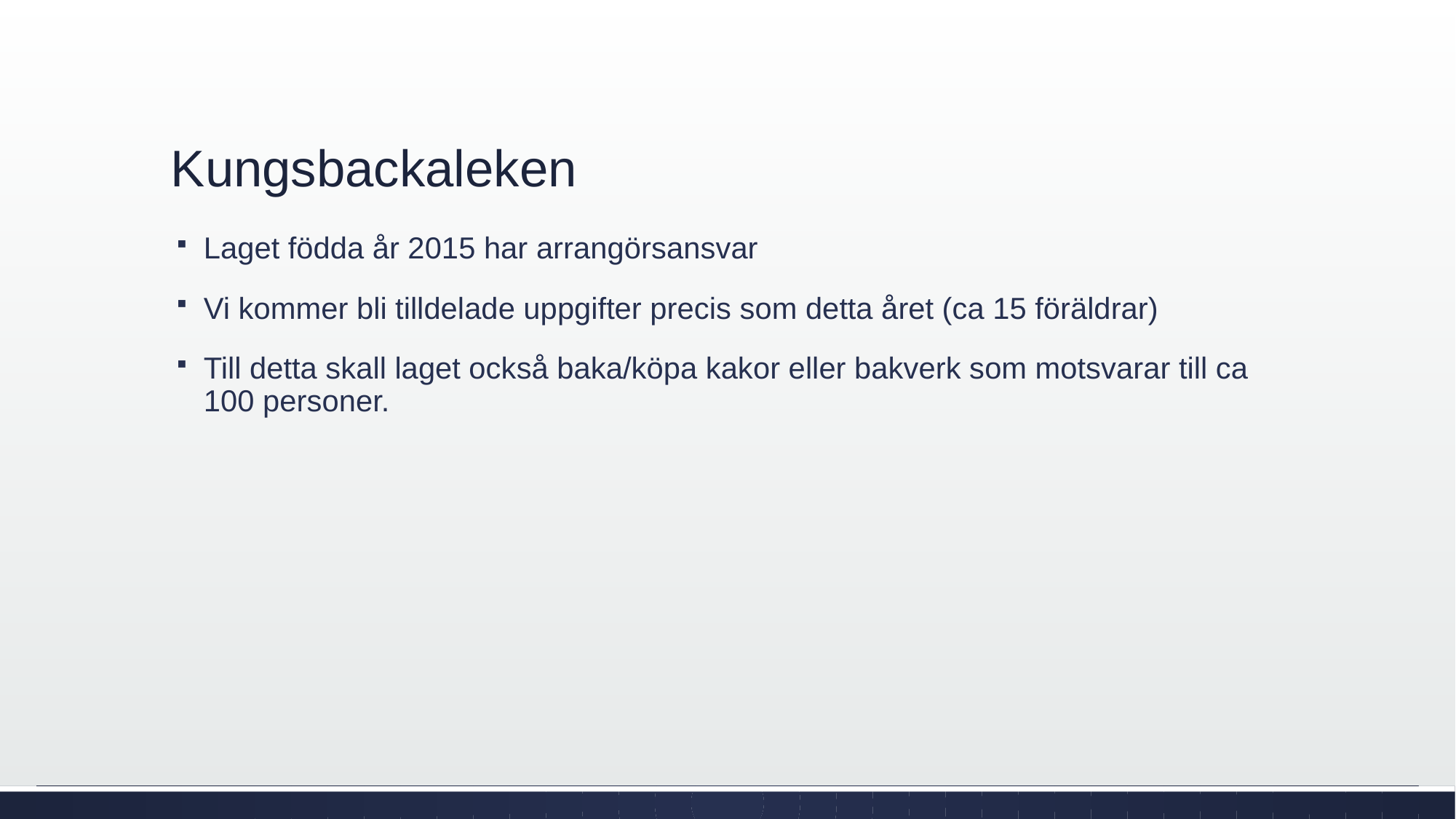

# Kungsbackaleken
Laget födda år 2015 har arrangörsansvar
Vi kommer bli tilldelade uppgifter precis som detta året (ca 15 föräldrar)
Till detta skall laget också baka/köpa kakor eller bakverk som motsvarar till ca 100 personer.